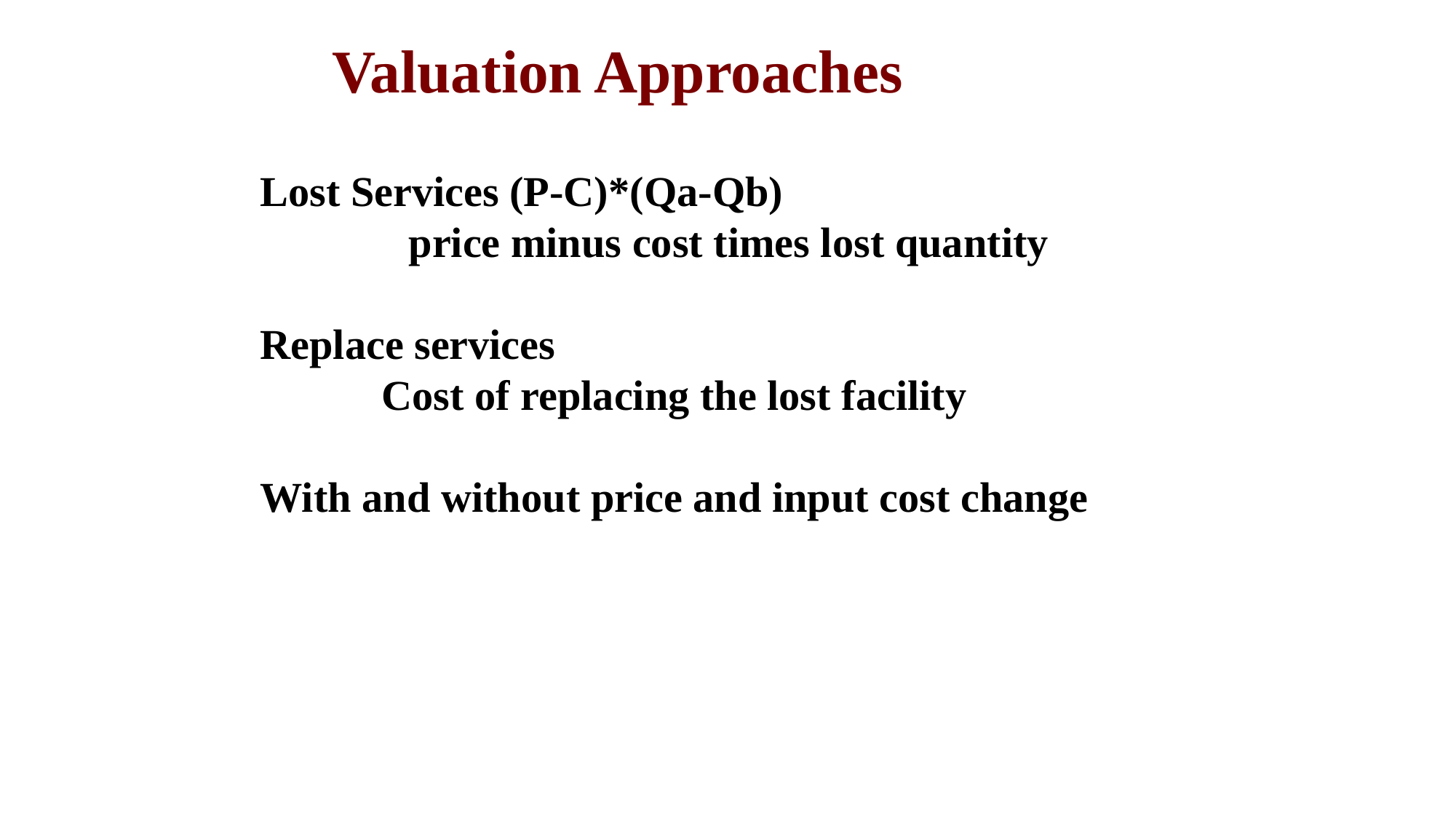

Valuation Approaches
Lost Services (P-C)*(Qa-Qb)
	price minus cost times lost quantity

Replace services
Cost of replacing the lost facility

With and without price and input cost change